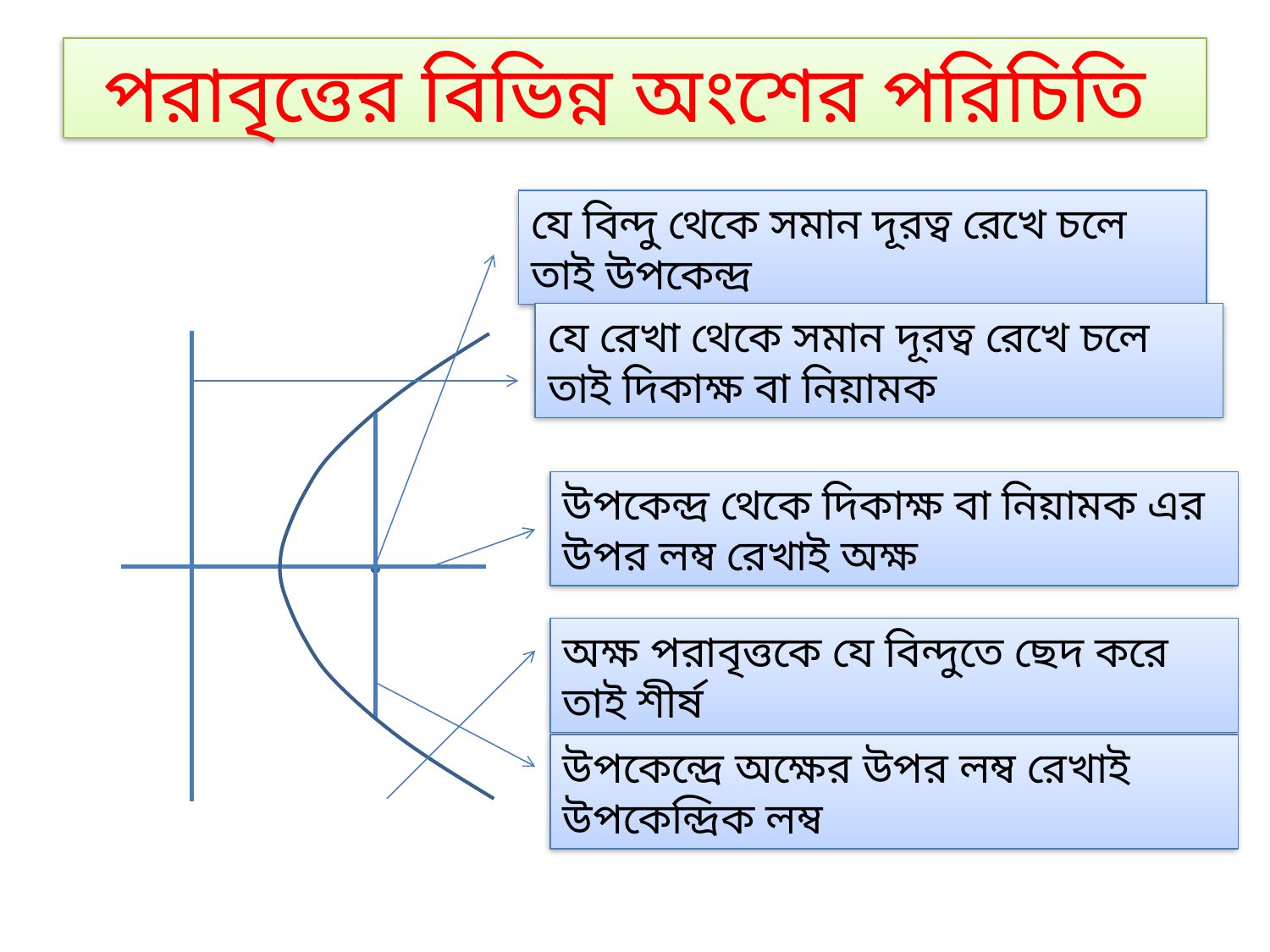

পরাবৃত্তের বিভিন্ন অংশের পরিচিতি
যে বিন্দু থেকে সমান দূরত্ব রেখে চলে তাই উপকেন্দ্র
যে রেখা থেকে সমান দূরত্ব রেখে চলে তাই দিকাক্ষ বা নিয়ামক

উপকেন্দ্র থেকে দিকাক্ষ বা নিয়ামক এর উপর লম্ব রেখাই অক্ষ

অক্ষ পরাবৃত্তকে যে বিন্দুতে ছেদ করে তাই শীর্ষ
উপকেন্দ্রে অক্ষের উপর লম্ব রেখাই উপকেন্দ্রিক লম্ব